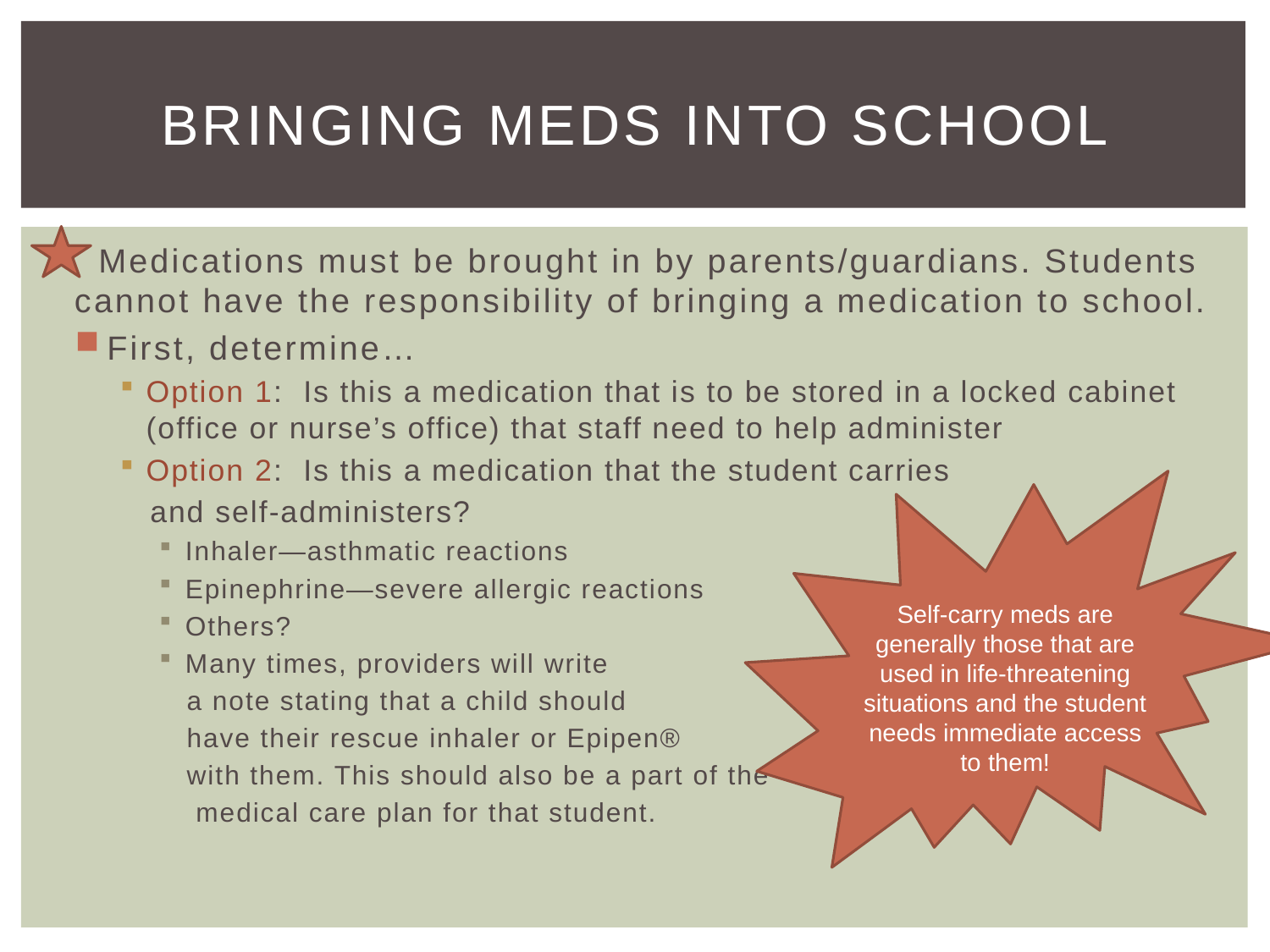

# Bringing meds into school

  Medications must be brought in by parents/guardians. Students cannot have the responsibility of bringing a medication to school.
First, determine…
Option 1:  Is this a medication that is to be stored in a locked cabinet (office or nurse’s office) that staff need to help administer
Option 2:  Is this a medication that the student carries
   and self-administers?
Inhaler—asthmatic reactions
Epinephrine—severe allergic reactions
Others?
Many times, providers will write
   a note stating that a child should
   have their rescue inhaler or Epipen®
   with them. This should also be a part of the
    medical care plan for that student.

Self-carry meds are generally those that are used in life-threatening situations and the student needs immediate access to them!